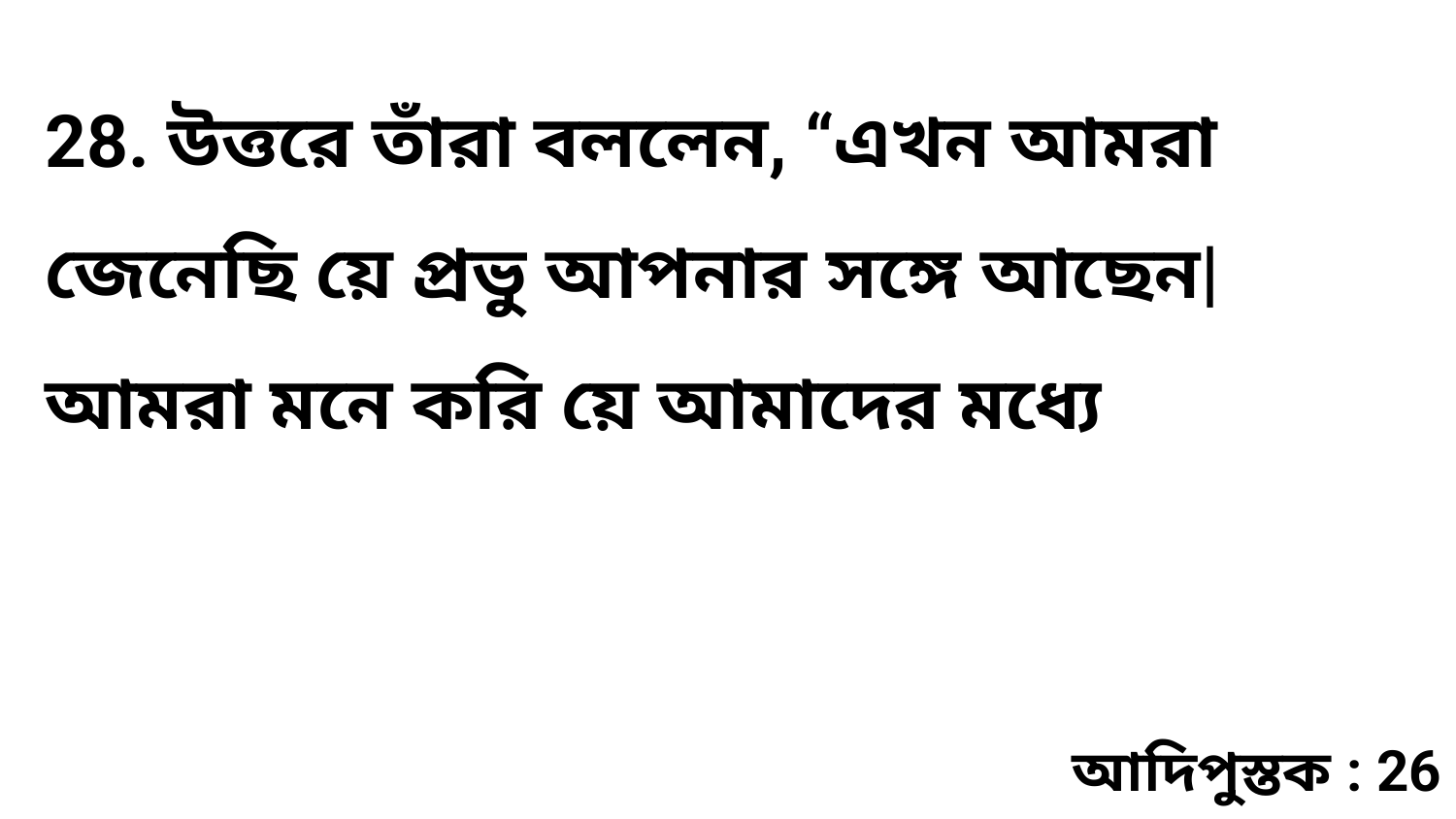

28. উত্তরে তাঁরা বললেন, “এখন আমরা জেনেছি য়ে প্রভু আপনার সঙ্গে আছেন| আমরা মনে করি য়ে আমাদের মধ্যে
আদিপুস্তক : 26